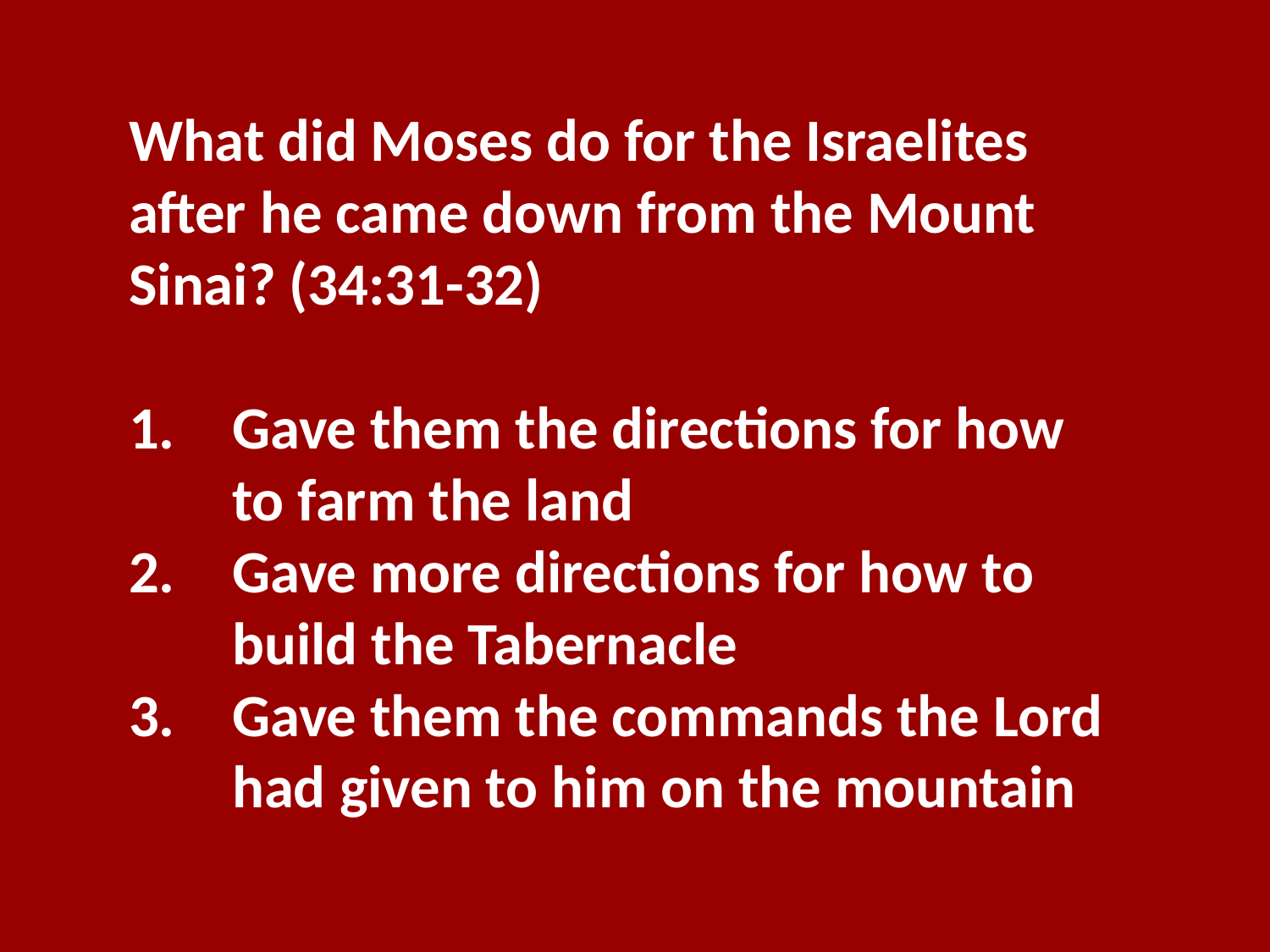

What did Moses do for the Israelites after he came down from the Mount Sinai? (34:31-32)

Gave them the directions for how to farm the land
Gave more directions for how to build the Tabernacle
Gave them the commands the Lord had given to him on the mountain